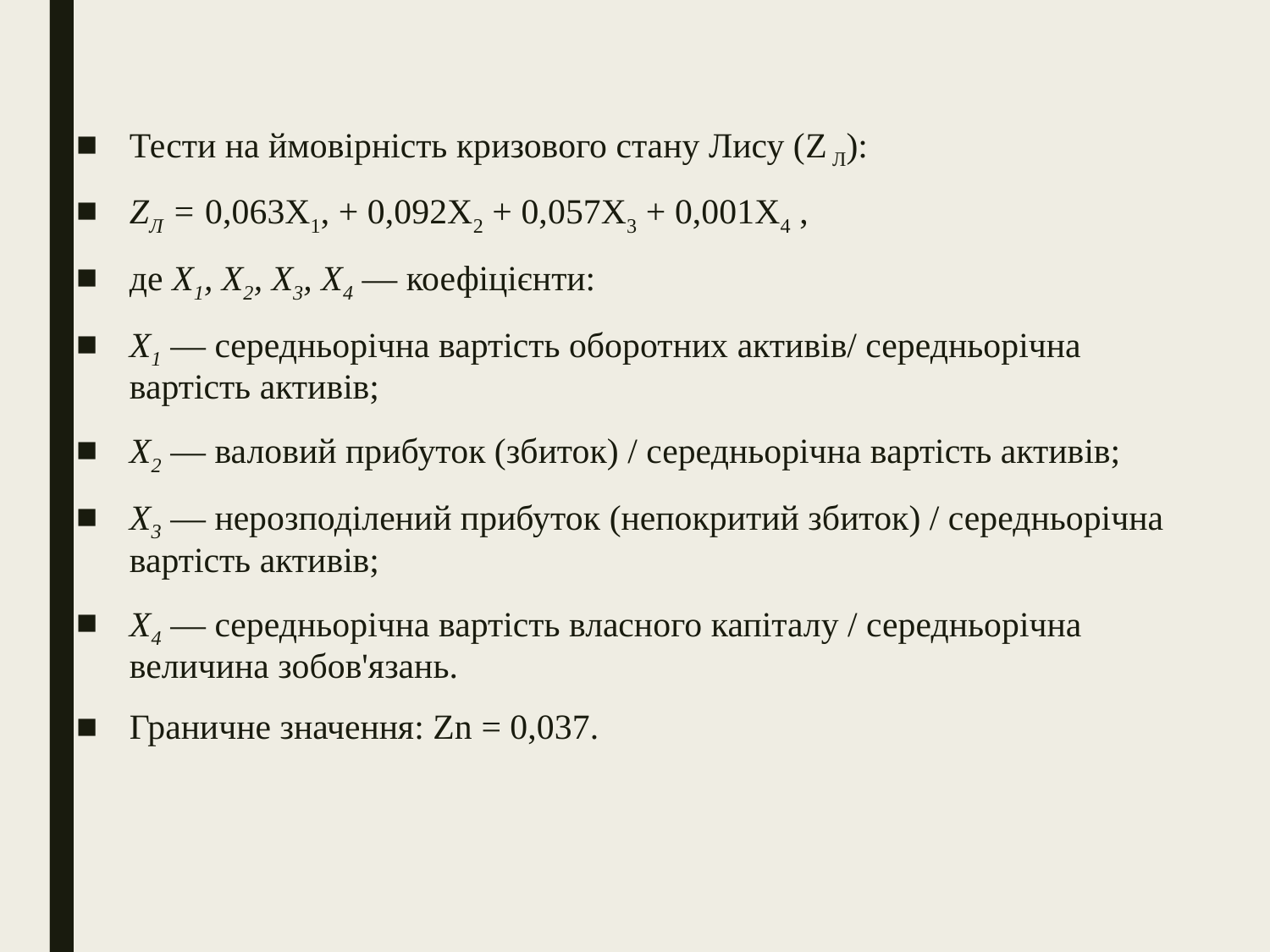

Тести на ймовірність кризового стану Лису (Z Л):
ZЛ = 0,063Х1, + 0,092Х2 + 0,057Х3 + 0,001Х4 ,
де Х1, Х2, Х3, Х4 — коефіцієнти:
Х1 — середньорічна вартість оборотних активів/ середньорічна вартість активів;
Х2 — валовий прибуток (збиток) / середньорічна вартість активів;
Х3 — нерозподілений прибуток (непокритий збиток) / середньорічна вартість активів;
Х4 — середньорічна вартість власного капіталу / середньорічна величина зобов'язань.
Граничне значення: Zn = 0,037.